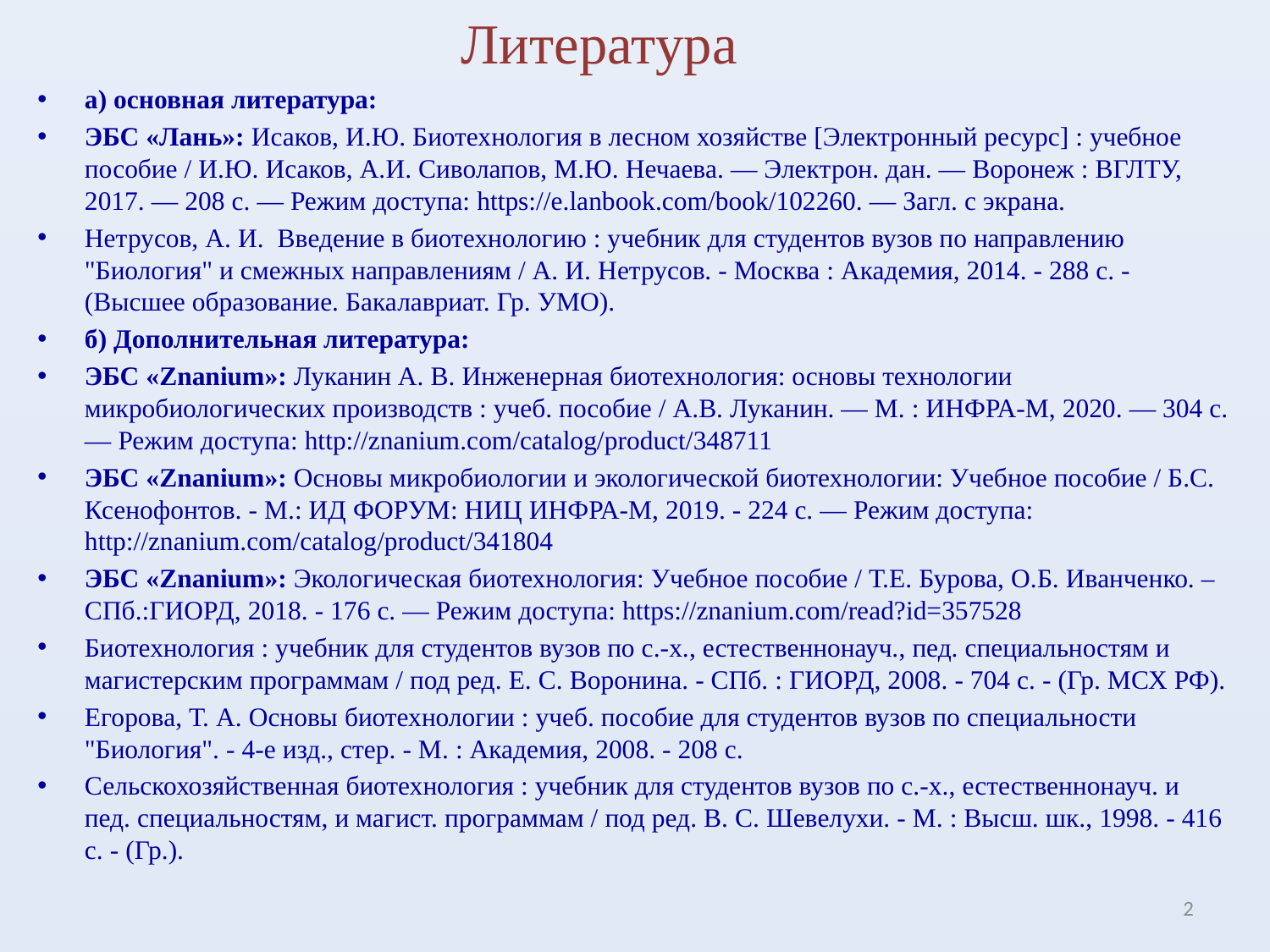

# Литература
а) основная литература:
ЭБС «Лань»: Исаков, И.Ю. Биотехнология в лесном хозяйстве [Электронный ресурс] : учебное пособие / И.Ю. Исаков, А.И. Сиволапов, М.Ю. Нечаева. — Электрон. дан. — Воронеж : ВГЛТУ, 2017. — 208 с. — Режим доступа: https://e.lanbook.com/book/102260. — Загл. с экрана.
Нетрусов, А. И.  Введение в биотехнологию : учебник для студентов вузов по направлению "Биология" и смежных направлениям / А. И. Нетрусов. - Москва : Академия, 2014. - 288 с. - (Высшее образование. Бакалавриат. Гр. УМО).
б) Дополнительная литература:
ЭБС «Znanium»: Луканин А. В. Инженерная биотехнология: основы технологии микробиологических производств : учеб. пособие / А.В. Луканин. — М. : ИНФРА-М, 2020. — 304 с. — Режим доступа: http://znanium.com/catalog/product/348711
ЭБС «Znanium»: Основы микробиологии и экологической биотехнологии: Учебное пособие / Б.С. Ксенофонтов. - М.: ИД ФОРУМ: НИЦ ИНФРА-М, 2019. - 224 с. — Режим доступа: http://znanium.com/catalog/product/341804
ЭБС «Znanium»: Экологическая биотехнология: Учебное пособие / Т.Е. Бурова, О.Б. Иванченко. – СПб.:ГИОРД, 2018. - 176 с. — Режим доступа: https://znanium.com/read?id=357528
Биотехнология : учебник для студентов вузов по с.-х., естественнонауч., пед. специальностям и магистерским программам / под ред. Е. С. Воронина. - СПб. : ГИОРД, 2008. - 704 с. - (Гр. МСХ РФ).
Егорова, Т. А. Основы биотехнологии : учеб. пособие для студентов вузов по специальности "Биология". - 4-е изд., стер. - М. : Академия, 2008. - 208 с.
Сельскохозяйственная биотехнология : учебник для студентов вузов по с.-х., естественнонауч. и пед. специальностям, и магист. программам / под ред. В. С. Шевелухи. - М. : Высш. шк., 1998. - 416 с. - (Гр.).
2